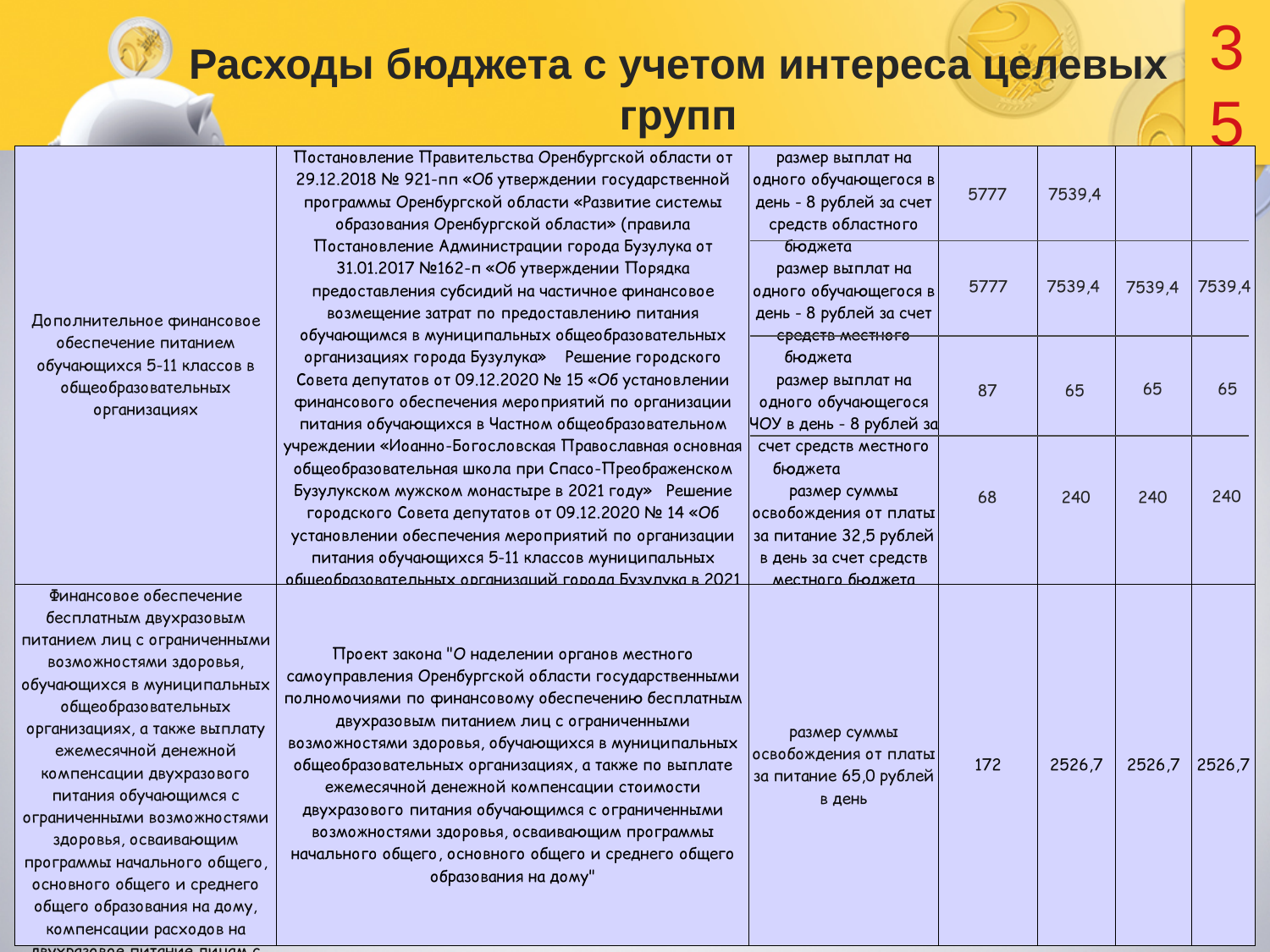

35
# Расходы бюджета с учетом интереса целевых групп
| Дополнительное финансовое обеспечение питанием обучающихся 5-11 классов в общеобразовательных организациях | Постановление Правительства Оренбургской области от 29.12.2018 № 921-пп «Об утверждении государственной программы Оренбургской области «Развитие системы образования Оренбургской области» (правила Постановление Администрации города Бузулука от 31.01.2017 №162-п «Об утверждении Порядка предоставления субсидий на частичное финансовое возмещение затрат по предоставлению питания обучающимся в муниципальных общеобразовательных организациях города Бузулука» Решение городского Совета депутатов от 09.12.2020 № 15 «Об установлении финансового обеспечения мероприятий по организации питания обучающихся в Частном общеобразовательном учреждении «Иоанно-Богословская Православная основная общеобразовательная школа при Спасо-Преображенском Бузулукском мужском монастыре в 2021 году» Решение городского Совета депутатов от 09.12.2020 № 14 «Об установлении обеспечения мероприятий по организации питания обучающихся 5-11 классов муниципальных общеобразовательных организаций города Бузулука в 2021 году» | размер выплат на одного обучающегося в день - 8 рублей за счет средств областного бюджета размер выплат на одного обучающегося в день - 8 рублей за счет средств местного бюджета размер выплат на одного обучающегося ЧОУ в день - 8 рублей за счет средств местного бюджета размер суммы освобождения от платы за питание 32,5 рублей в день за счет средств местного бюджета детям, посещающих группы продленного дня |  |  |  |  |
| --- | --- | --- | --- | --- | --- | --- |
| Финансовое обеспечение бесплатным двухразовым питанием лиц с ограниченными возможностями здоровья, обучающихся в муниципальных общеобразовательных организациях, а также выплату ежемесячной денежной компенсации двухразового питания обучающимся с ограниченными возможностями здоровья, осваивающим программы начального общего, основного общего и среднего общего образования на дому, компенсации расходов на двухразовое питание лицам с ограниченными возможностями здоровья, обучающимся | Проект закона "О наделении органов местного самоуправления Оренбургской области государственными полномочиями по финансовому обеспечению бесплатным двухразовым питанием лиц с ограниченными возможностями здоровья, обучающихся в муниципальных общеобразовательных организациях, а также по выплате ежемесячной денежной компенсации стоимости двухразового питания обучающимся с ограниченными возможностями здоровья, осваивающим программы начального общего, основного общего и среднего общего образования на дому" | размер суммы освобождения от платы за питание 65,0 рублей в день | 172 | 2526,7 | 2526,7 | 2526,7 |
5777
7539,4
7539,4
5777
7539,4
7539,4
65
65
87
65
240
68
240
240
-
-
7539,4
5777
7539,4
5777
7539,4
7539,4
68
65
65
65
87
240
240
240